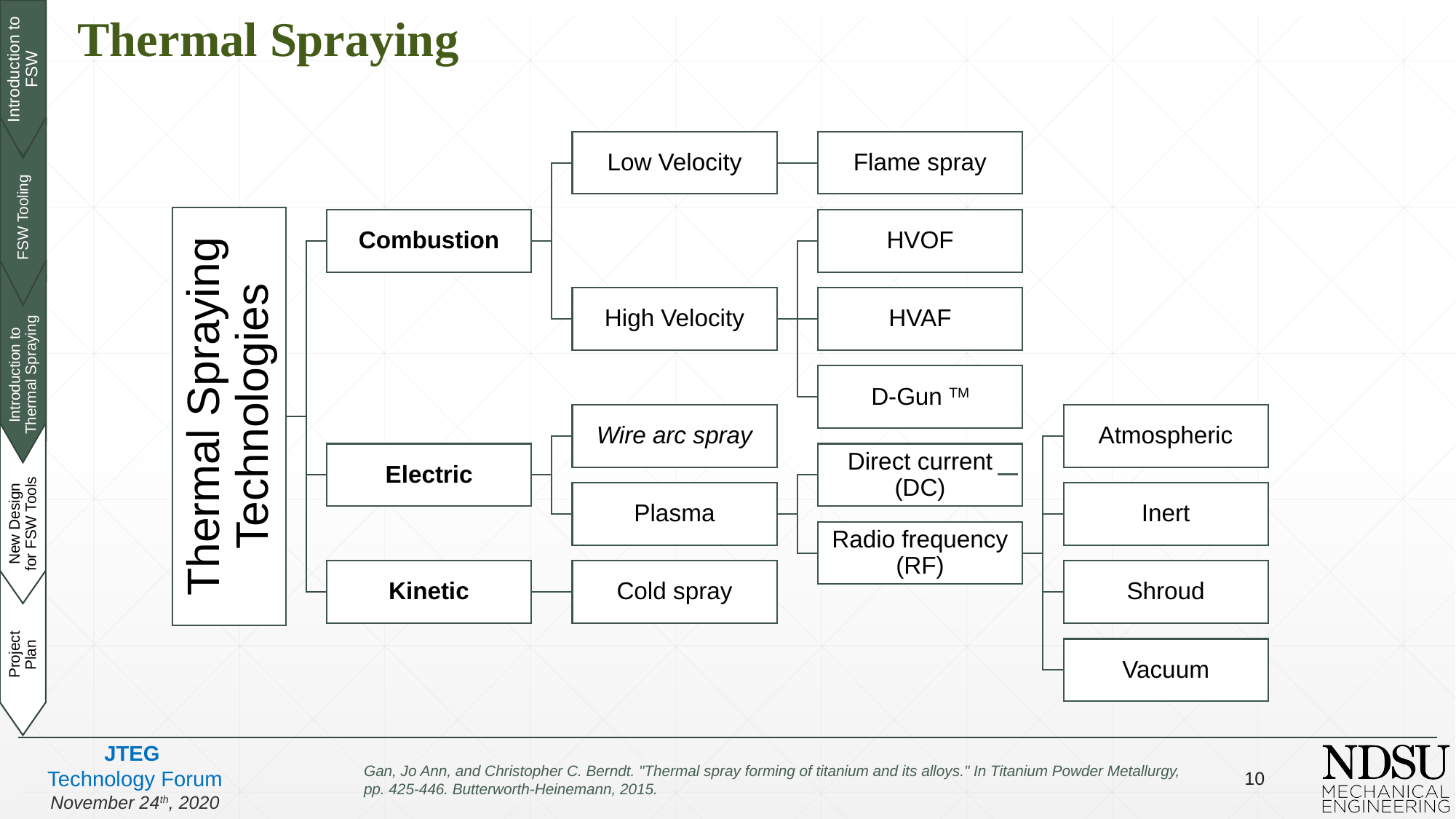

New Design for FSW Tools
  FSW Tooling
Introduction to Thermal Spraying
Introduction to FSW
Project Plan
Thermal Spraying

Thermal Spraying Technologies
Combustion
Low Velocity
Flame spray
High Velocity
HVOF
HVAF
D-Gun TM
Electric
Wire arc spray
Plasma
Direct current (DC)
Radio frequency (RF)
Atmospheric
Inert
Shroud
Vacuum
Kinetic
Cold spray
10
Gan, Jo Ann, and Christopher C. Berndt. "Thermal spray forming of titanium and its alloys." In Titanium Powder Metallurgy, pp. 425-446. Butterworth-Heinemann, 2015.